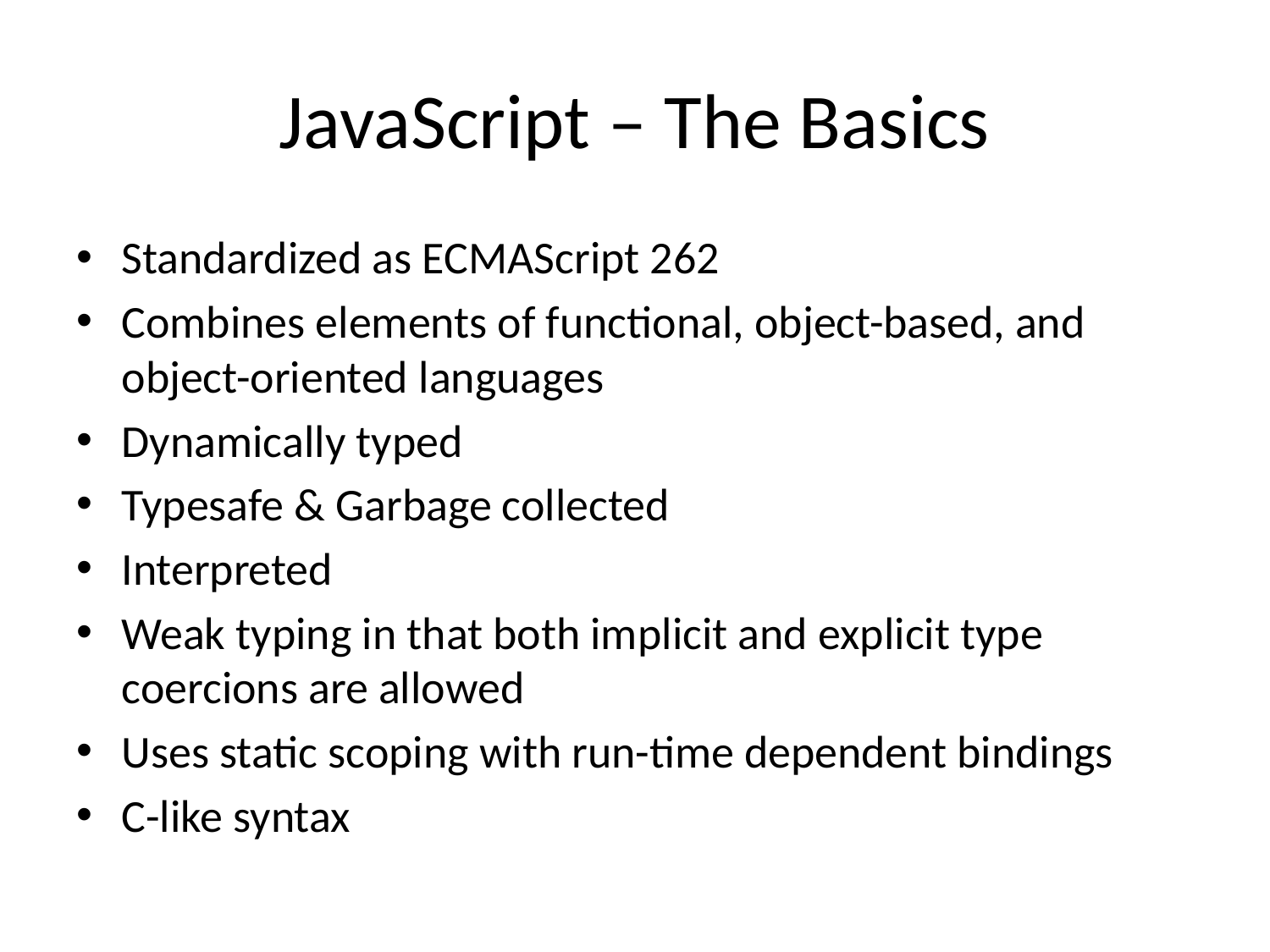

# JavaScript – The Basics
Standardized as ECMAScript 262
Combines elements of functional, object-based, and object-oriented languages
Dynamically typed
Typesafe & Garbage collected
Interpreted
Weak typing in that both implicit and explicit type coercions are allowed
Uses static scoping with run-time dependent bindings
C-like syntax